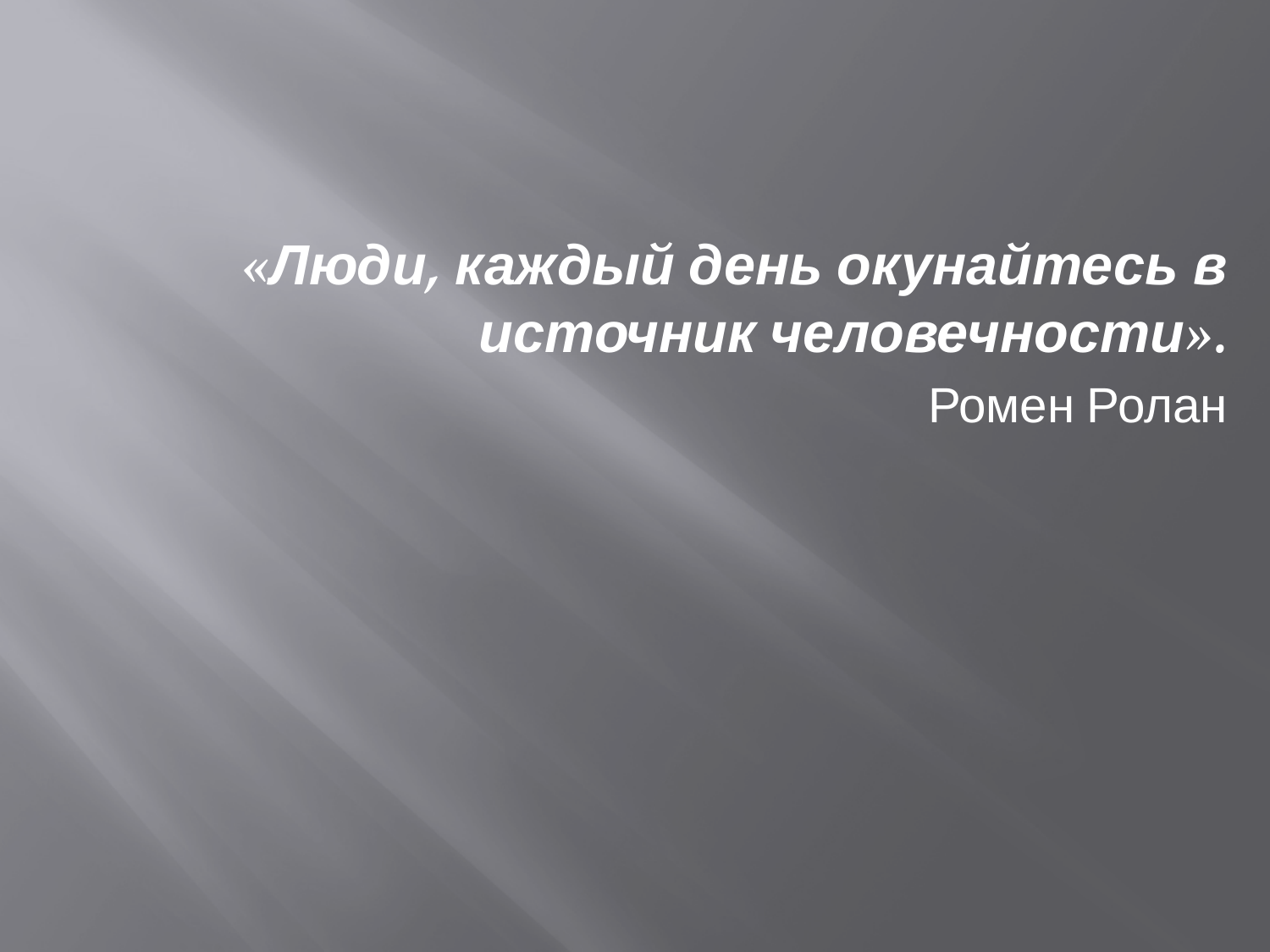

#
«Люди, каждый день окунайтесь в источник человечности».
Ромен Ролан